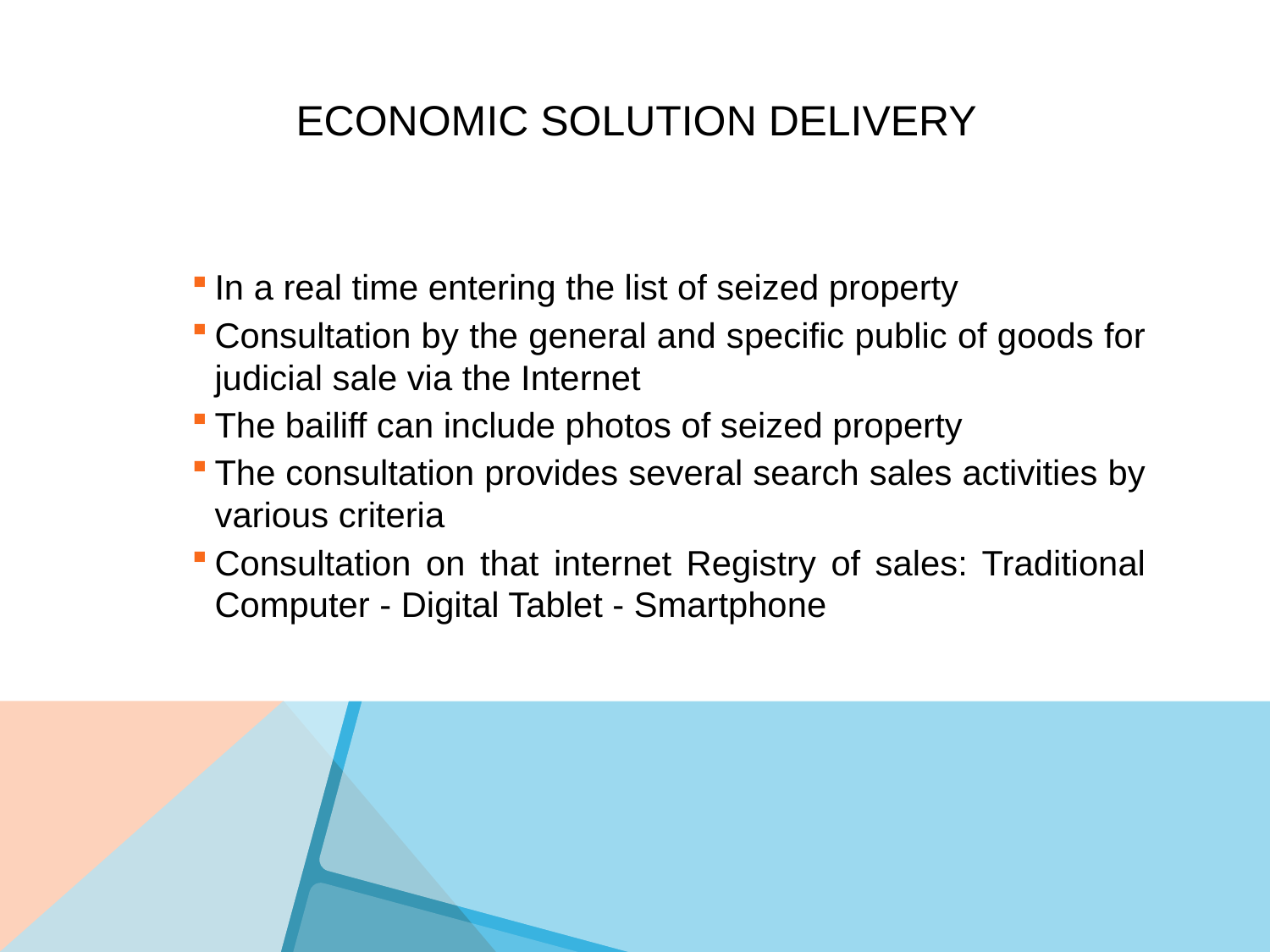

# ECONOMIC SOLUTION DELIVERY

In a real time entering the list of seized property
Consultation by the general and specific public of goods for judicial sale via the Internet
The bailiff can include photos of seized property
The consultation provides several search sales activities by various criteria
Consultation on that internet Registry of sales: Traditional Computer - Digital Tablet - Smartphone